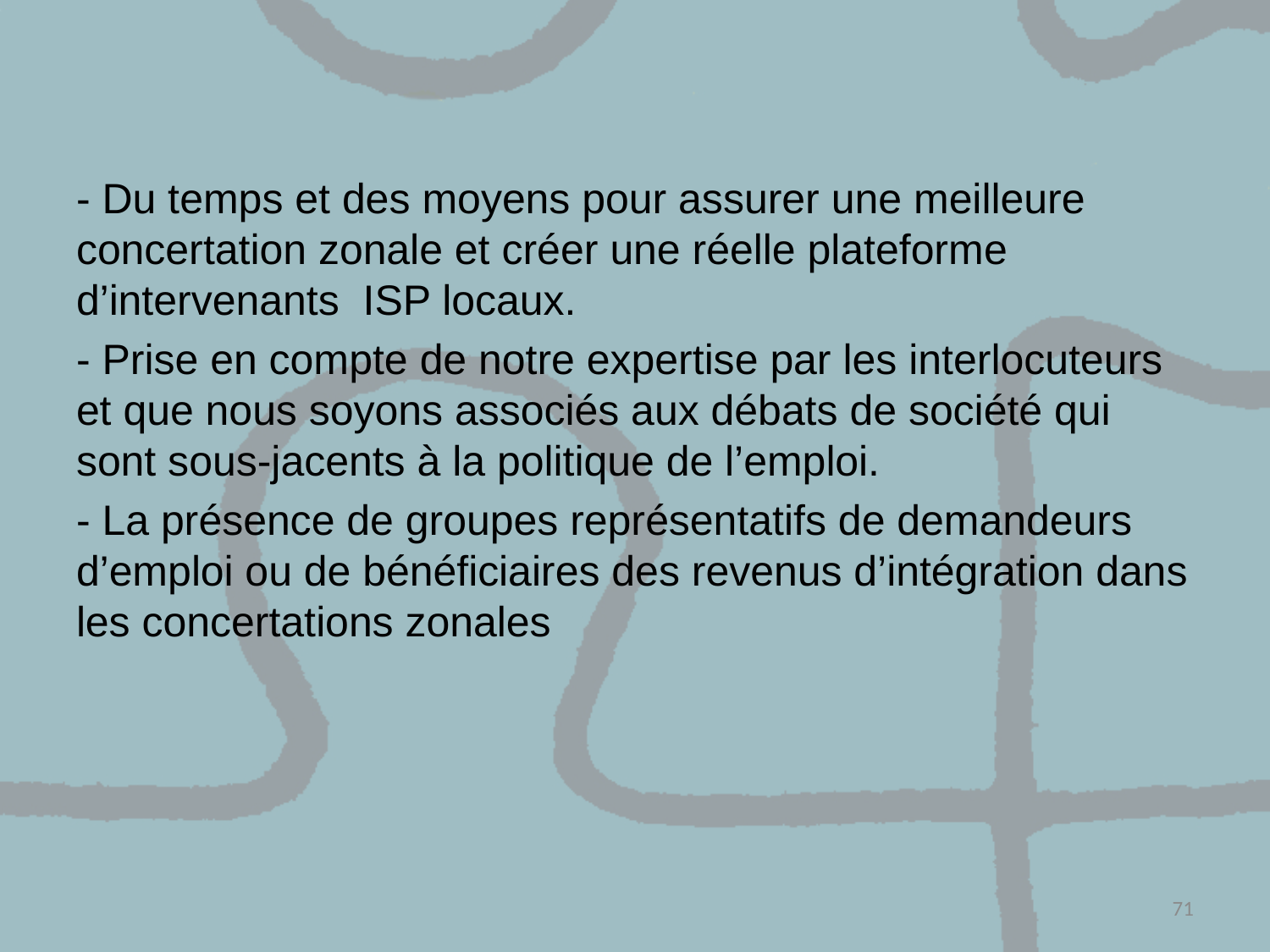

- Du temps et des moyens pour assurer une meilleure concertation zonale et créer une réelle plateforme d’intervenants  ISP locaux.
- Prise en compte de notre expertise par les interlocuteurs et que nous soyons associés aux débats de société qui sont sous-jacents à la politique de l’emploi.
- La présence de groupes représentatifs de demandeurs d’emploi ou de bénéficiaires des revenus d’intégration dans les concertations zonales

71